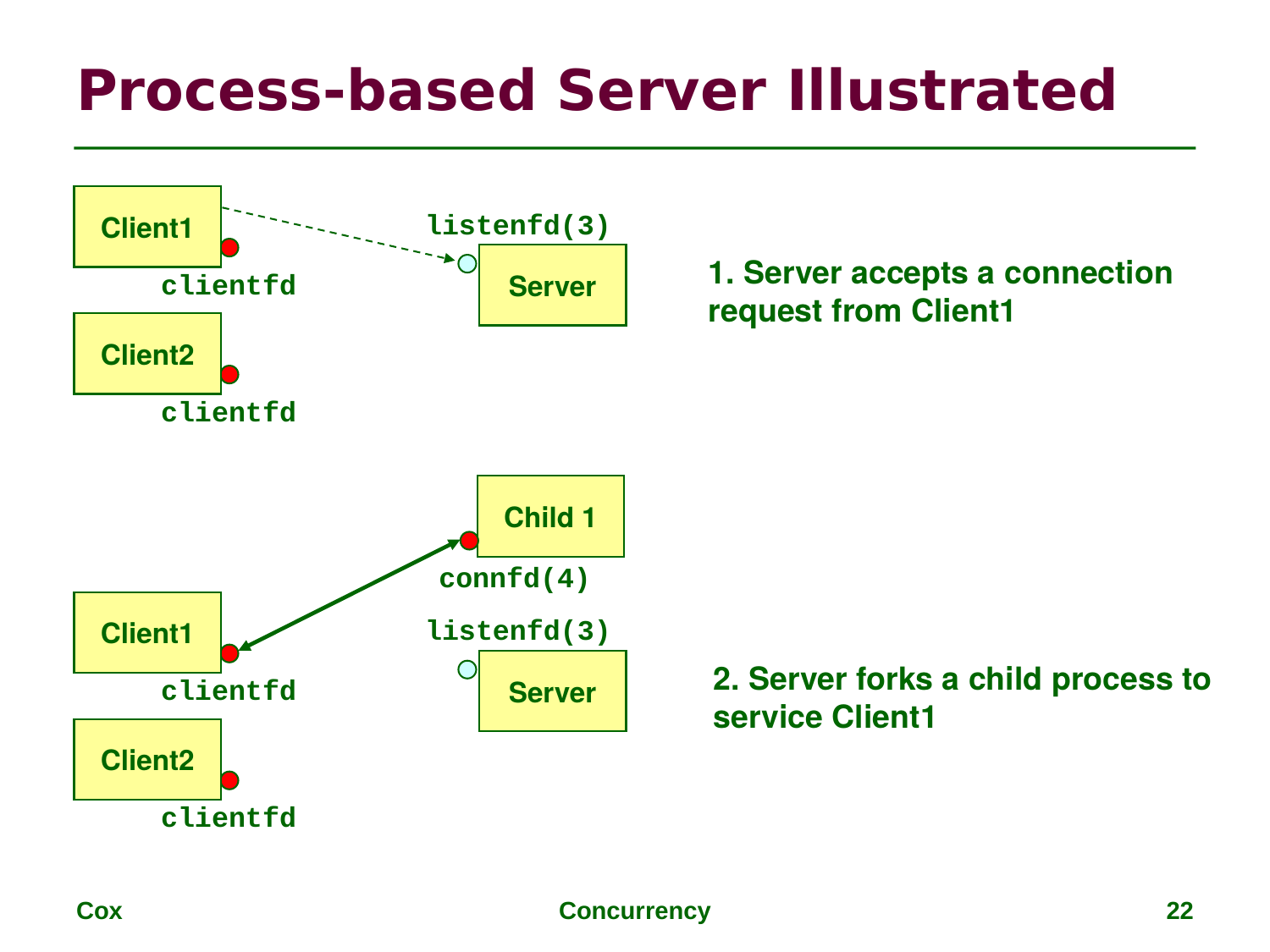

# Process-based Server Illustrated
Client1

clientfd
listenfd(3)

Server
1. Server accepts a connection request from Client1

Client2

clientfd
Child 1

connfd(4)

Client1

clientfd
listenfd(3)
Server
2. Server forks a child process to service Client1

Client2

clientfd
Cox
Concurrency
22